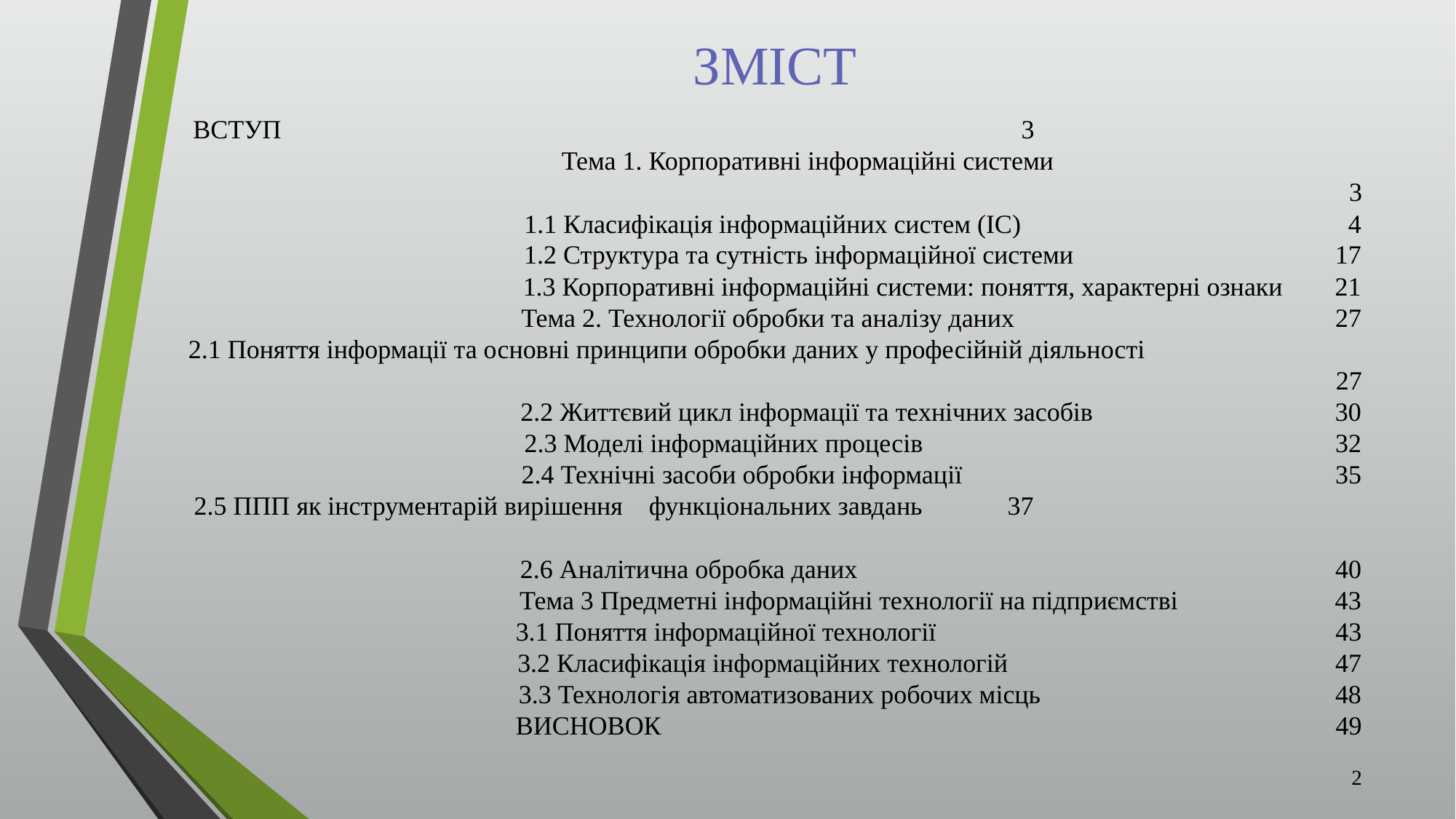

# ЗМІСТ
ВСТУП                                                                                                                 3                                                                                                            Тема 1. Корпоративні інформаційні системи                                                   3
1.1 Класифікація інформаційних систем (ІС)                                                  4
1.2 Структура та сутність інформаційної системи                                        17
1.3 Корпоративні інформаційні системи: поняття, характерні ознаки        21
Тема 2. Технології обробки та аналізу даних                                                 27
2.1 Поняття інформації та основні принципи обробки даних у професійній діяльності                                                                                                           27
2.2 Життєвий цикл інформації та технічних засобів                                     30
2.3 Моделі інформаційних процесів                                                               32
2.4 Технічні засоби обробки інформації                                                         35
2.5 ППП як інструментарій вирішення    функціональних завдань             37
2.6 Аналітична обробка даних                                                                         40
Тема 3 Предметні інформаційні технології на підприємстві                        43
3.1 Поняття інформаційної технології                                                             43
3.2 Класифікація інформаційних технологій                                                  47
3.3 Технологія автоматизованих робочих місць                                             48
ВИСНОВОК                                                                                                       49

2